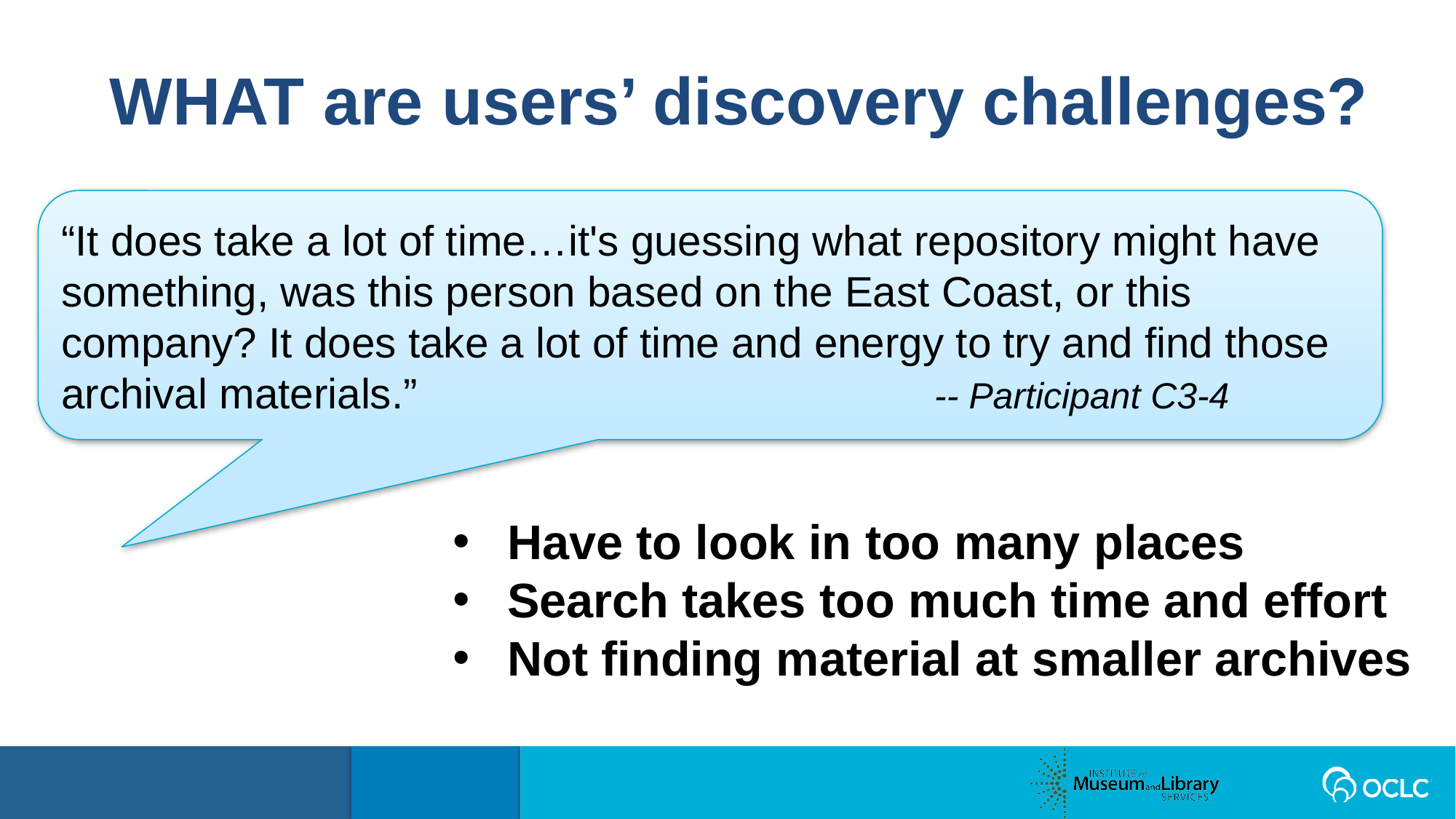

WHAT are users’ discovery challenges?
“It does take a lot of time…it's guessing what repository might have something, was this person based on the East Coast, or this company? It does take a lot of time and energy to try and find those archival materials.”      					-- Participant C3-4
Have to look in too many places
Search takes too much time and effort
Not finding material at smaller archives